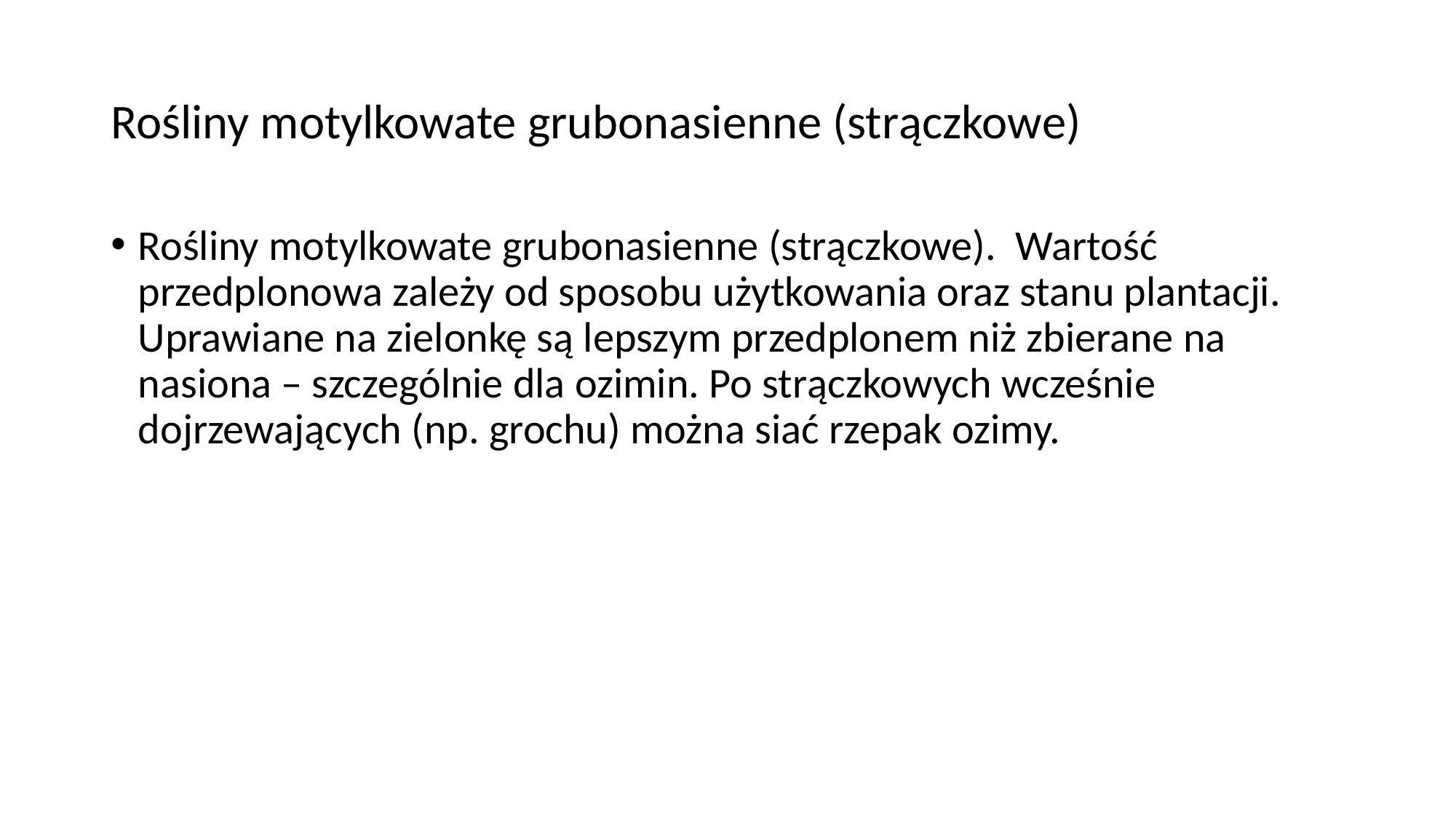

# Rośliny motylkowate grubonasienne (strączkowe)
Rośliny motylkowate grubonasienne (strączkowe).  Wartość przedplonowa zależy od sposobu użytkowania oraz stanu plantacji. Uprawiane na zielonkę są lepszym przedplonem niż zbierane na nasiona – szczególnie dla ozimin. Po strączkowych wcześnie dojrzewających (np. grochu) można siać rzepak ozimy.